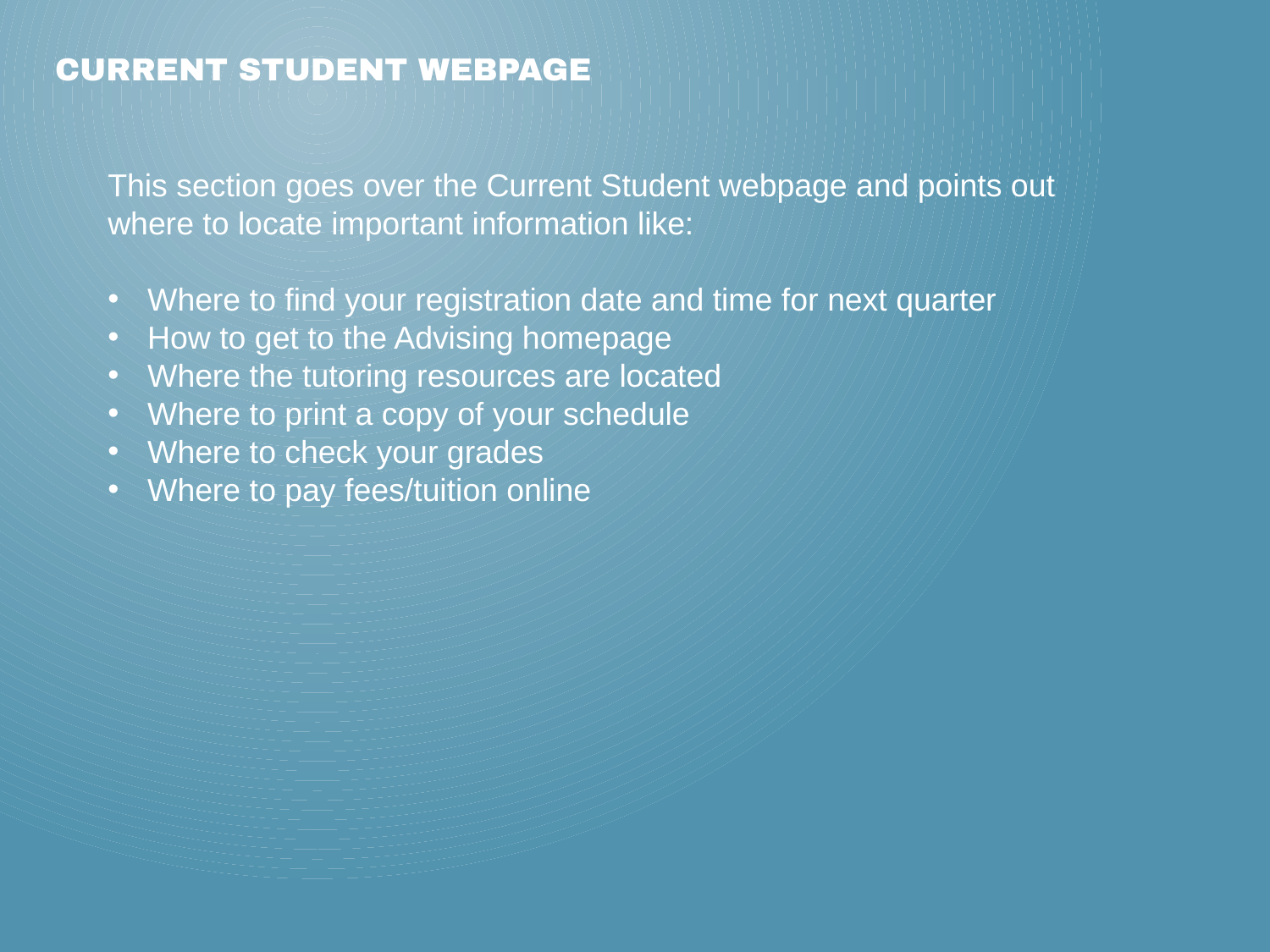

# Current Student Webpage
This section goes over the Current Student webpage and points out where to locate important information like:

Where to find your registration date and time for next quarter
How to get to the Advising homepage
Where the tutoring resources are located
Where to print a copy of your schedule
Where to check your grades
Where to pay fees/tuition online